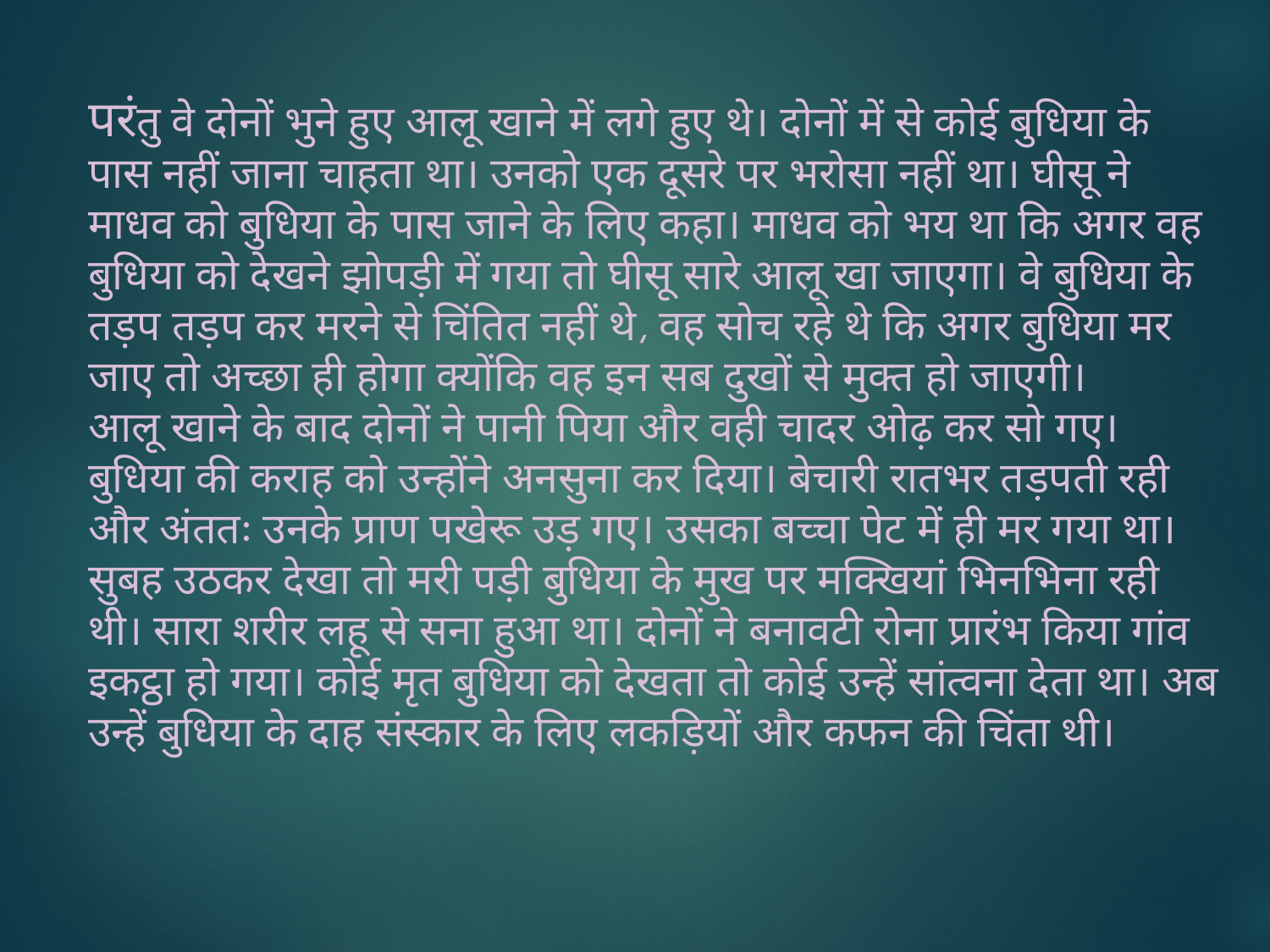

परंतु वे दोनों भुने हुए आलू खाने में लगे हुए थे। दोनों में से कोई बुधिया के पास नहीं जाना चाहता था। उनको एक दूसरे पर भरोसा नहीं था। घीसू ने माधव को बुधिया के पास जाने के लिए कहा। माधव को भय था कि अगर वह बुधिया को देखने झोपड़ी में गया तो घीसू सारे आलू खा जाएगा। वे बुधिया के तड़प तड़प कर मरने से चिंतित नहीं थे, वह सोच रहे थे कि अगर बुधिया मर जाए तो अच्छा ही होगा क्योंकि वह इन सब दुखों से मुक्त हो जाएगी।
आलू खाने के बाद दोनों ने पानी पिया और वही चादर ओढ़ कर सो गए। बुधिया की कराह को उन्होंने अनसुना कर दिया। बेचारी रातभर तड़पती रही और अंततः उनके प्राण पखेरू उड़ गए। उसका बच्चा पेट में ही मर गया था।सुबह उठकर देखा तो मरी पड़ी बुधिया के मुख पर मक्खियां भिनभिना रही थी। सारा शरीर लहू से सना हुआ था। दोनों ने बनावटी रोना प्रारंभ किया गांव इकट्ठा हो गया। कोई मृत बुधिया को देखता तो कोई उन्हें सांत्वना देता था। अब उन्हें बुधिया के दाह संस्कार के लिए लकड़ियों और कफन की चिंता थी।